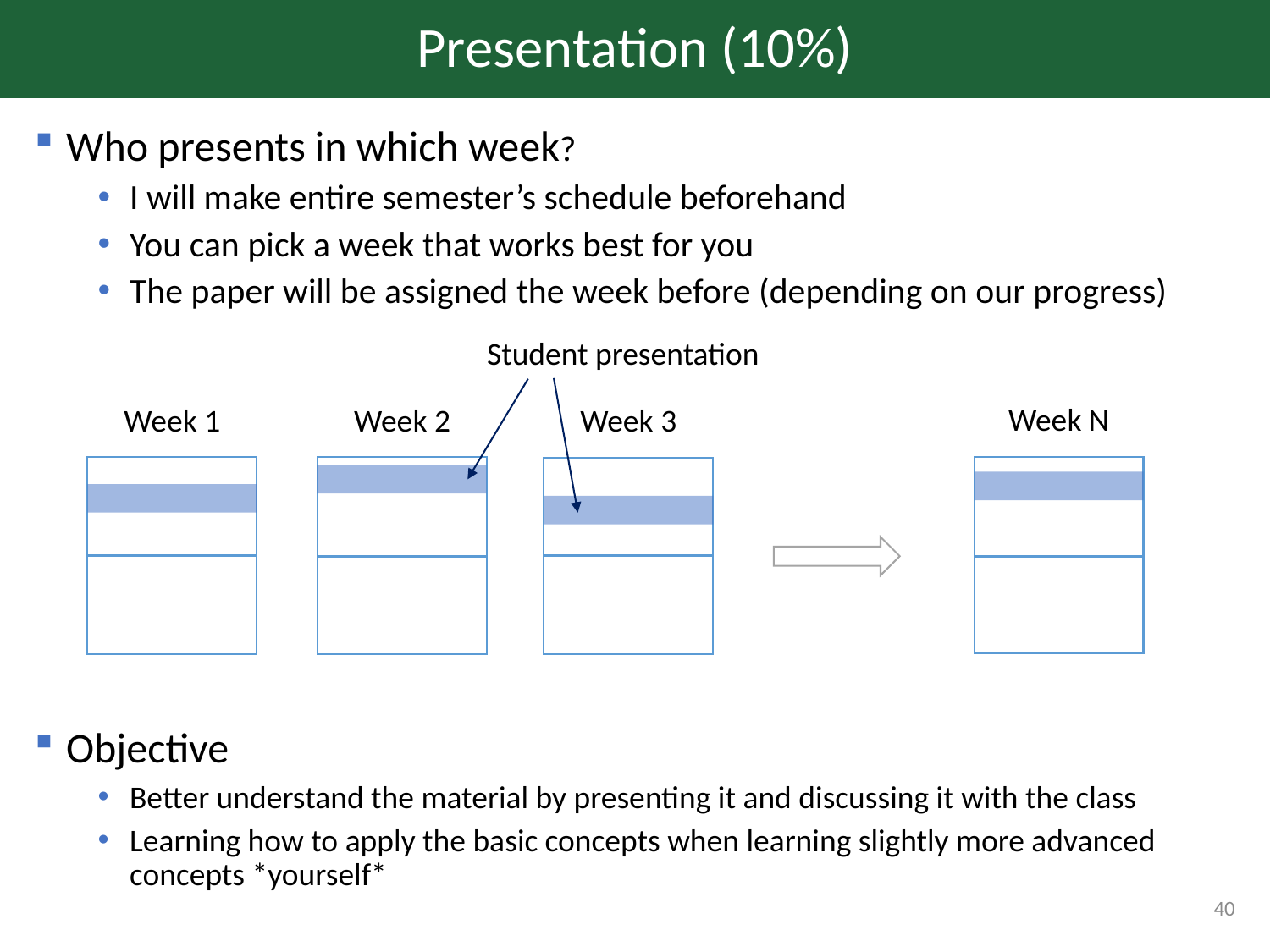

# Presentation (10%)
Who presents in which week?
I will make entire semester’s schedule beforehand
You can pick a week that works best for you
The paper will be assigned the week before (depending on our progress)

Objective
Better understand the material by presenting it and discussing it with the class
Learning how to apply the basic concepts when learning slightly more advanced concepts *yourself*
Student presentation
Week N
Week 1
Week 2
Week 3

40